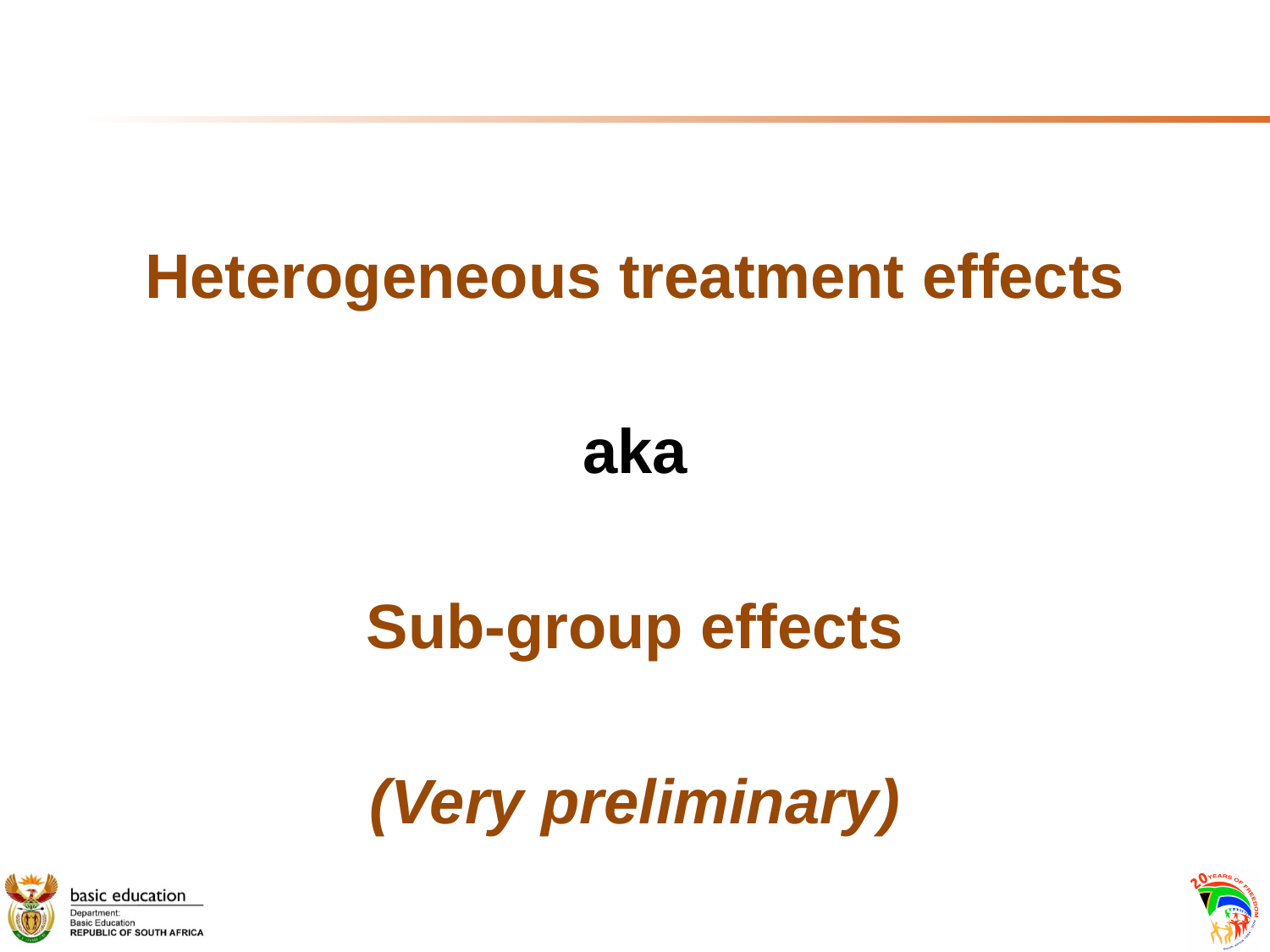

#

Heterogeneous treatment effects

aka

Sub-group effects

(Very preliminary)